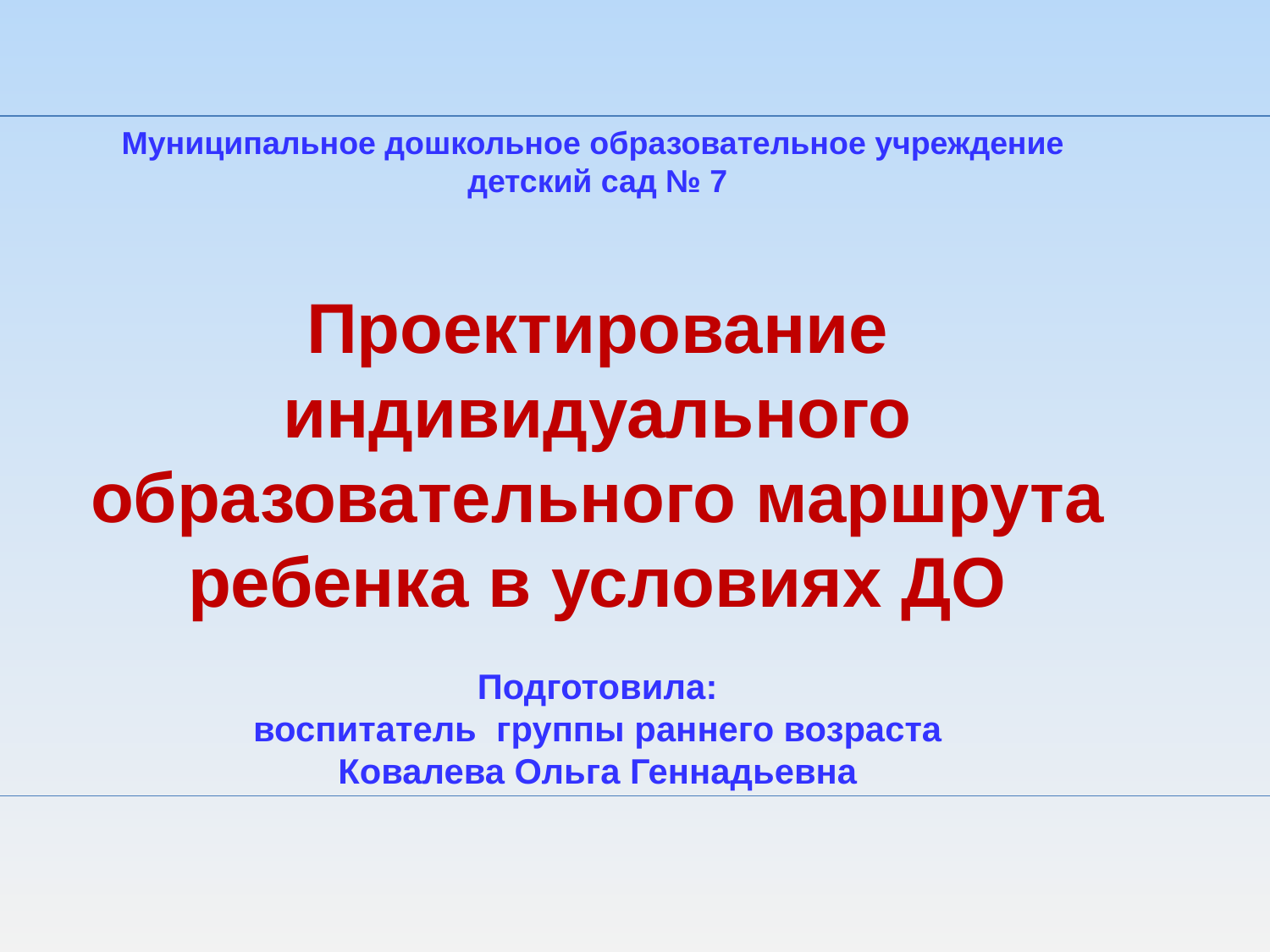

Муниципальное дошкольное образовательное учреждение
детский сад № 7

Проектирование индивидуального образовательного маршрута ребенка в условиях ДО

Подготовила:
 воспитатель  группы раннего возраста
Ковалева Ольга Геннадьевна